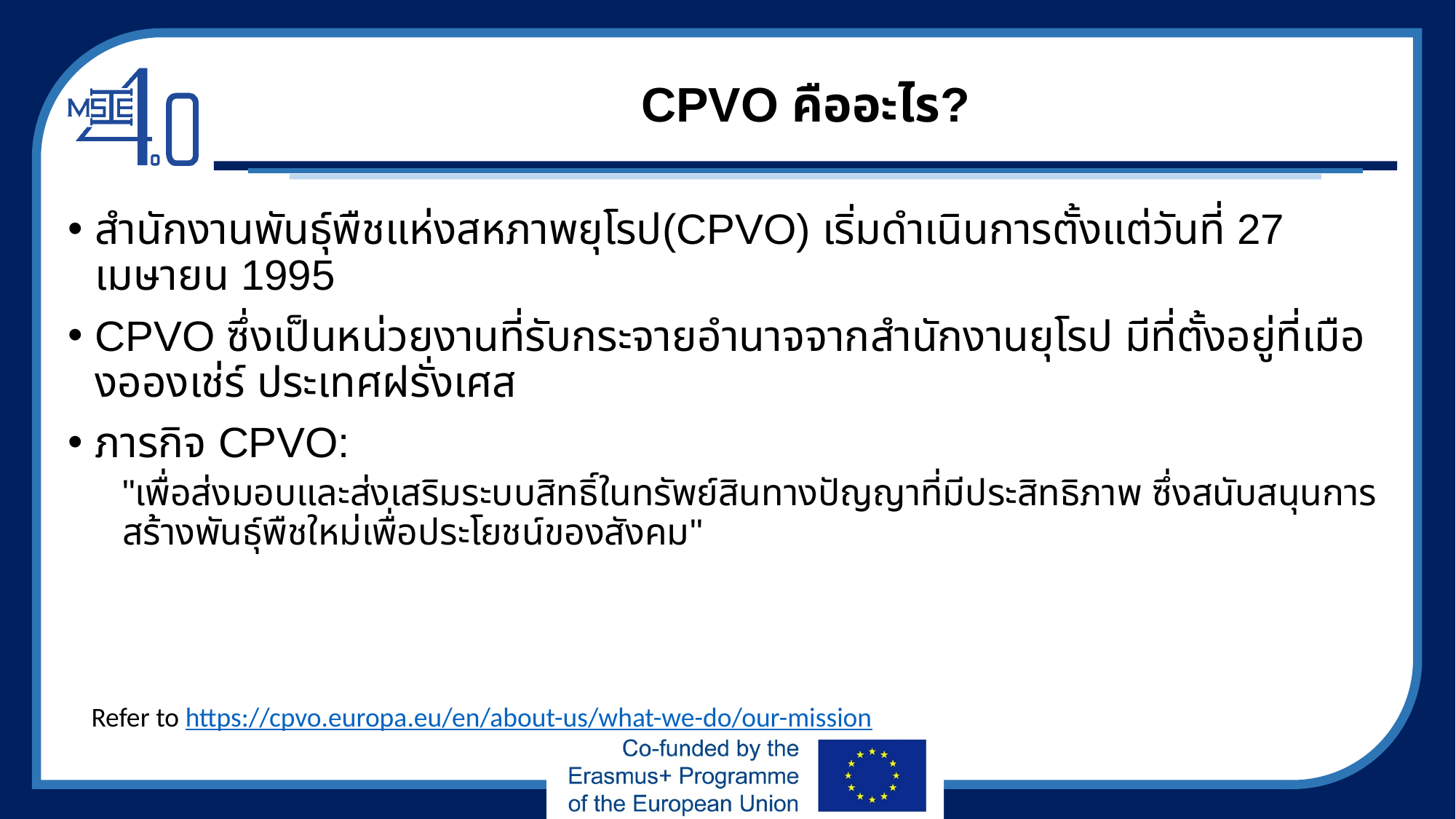

# CPVO คืออะไร?
สำนักงานพันธุ์พืชแห่งสหภาพยุโรป(CPVO) เริ่มดำเนินการตั้งแต่วันที่ 27 เมษายน 1995
CPVO ซึ่งเป็นหน่วยงานที่รับกระจายอำนาจจากสำนักงานยุโรป มีที่ตั้งอยู่ที่เมืองอองเช่ร์ ประเทศฝรั่งเศส
ภารกิจ CPVO:
"เพื่อส่งมอบและส่งเสริมระบบสิทธิ์ในทรัพย์สินทางปัญญาที่มีประสิทธิภาพ ซึ่งสนับสนุนการสร้างพันธุ์พืชใหม่เพื่อประโยชน์ของสังคม"

Refer to https://cpvo.europa.eu/en/about-us/what-we-do/our-mission